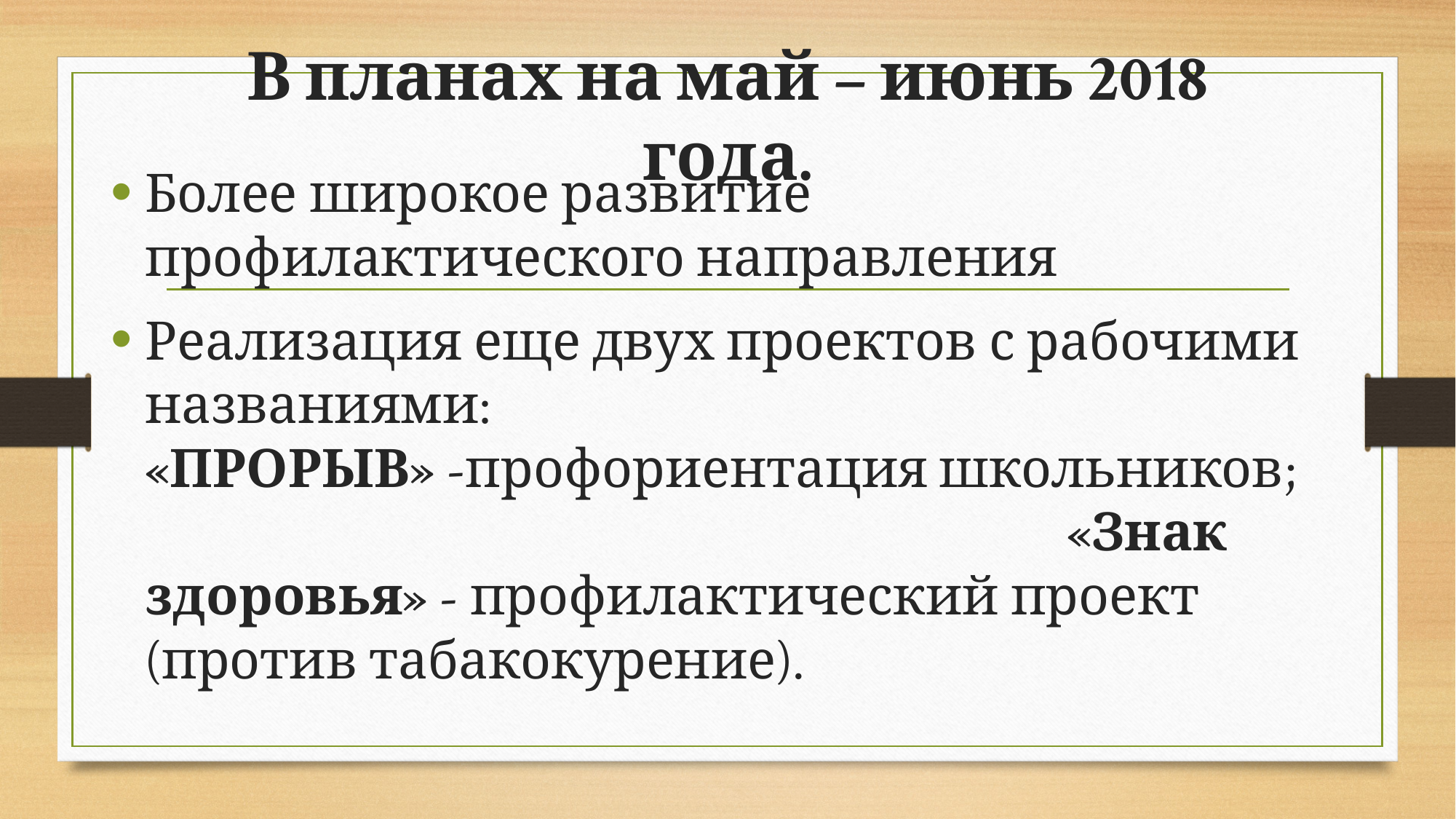

# В планах на май – июнь 2018 года.
Более широкое развитие профилактического направления
Реализация еще двух проектов с рабочими названиями:                                                                  «ПРОРЫВ» -профориентация школьников;                                                                                   «Знак здоровья» - профилактический проект (против табакокурение).